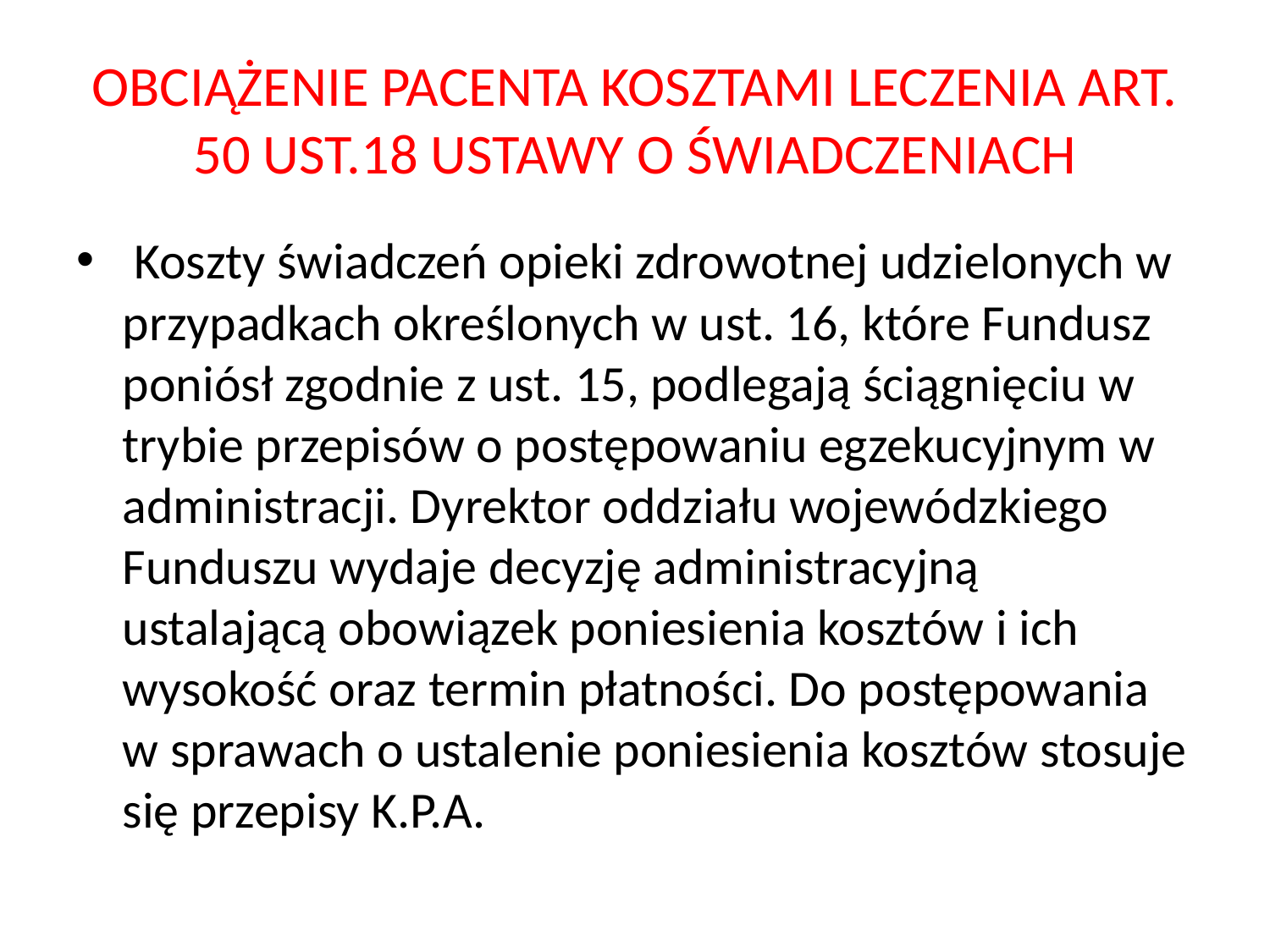

# OBCIĄŻENIE PACENTA KOSZTAMI LECZENIA ART. 50 UST.18 USTAWY O ŚWIADCZENIACH
 Koszty świadczeń opieki zdrowotnej udzielonych w przypadkach określonych w ust. 16, które Fundusz poniósł zgodnie z ust. 15, podlegają ściągnięciu w trybie przepisów o postępowaniu egzekucyjnym w administracji. Dyrektor oddziału wojewódzkiego Funduszu wydaje decyzję administracyjną ustalającą obowiązek poniesienia kosztów i ich wysokość oraz termin płatności. Do postępowania w sprawach o ustalenie poniesienia kosztów stosuje się przepisy K.P.A.